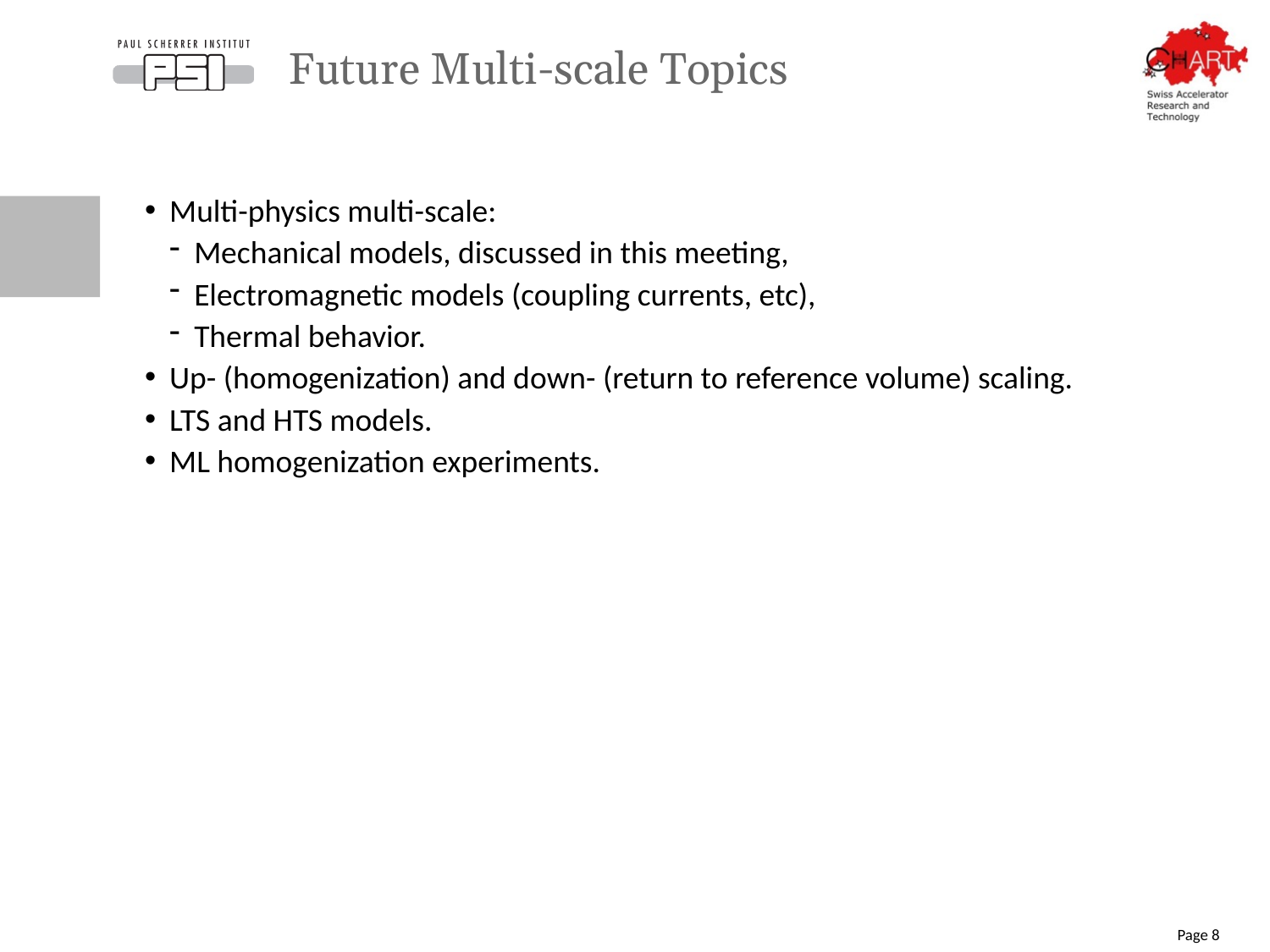

# Future Multi-scale Topics
Multi-physics multi-scale:
Mechanical models, discussed in this meeting,
Electromagnetic models (coupling currents, etc),
Thermal behavior.
Up- (homogenization) and down- (return to reference volume) scaling.
LTS and HTS models.
ML homogenization experiments.
Page 8